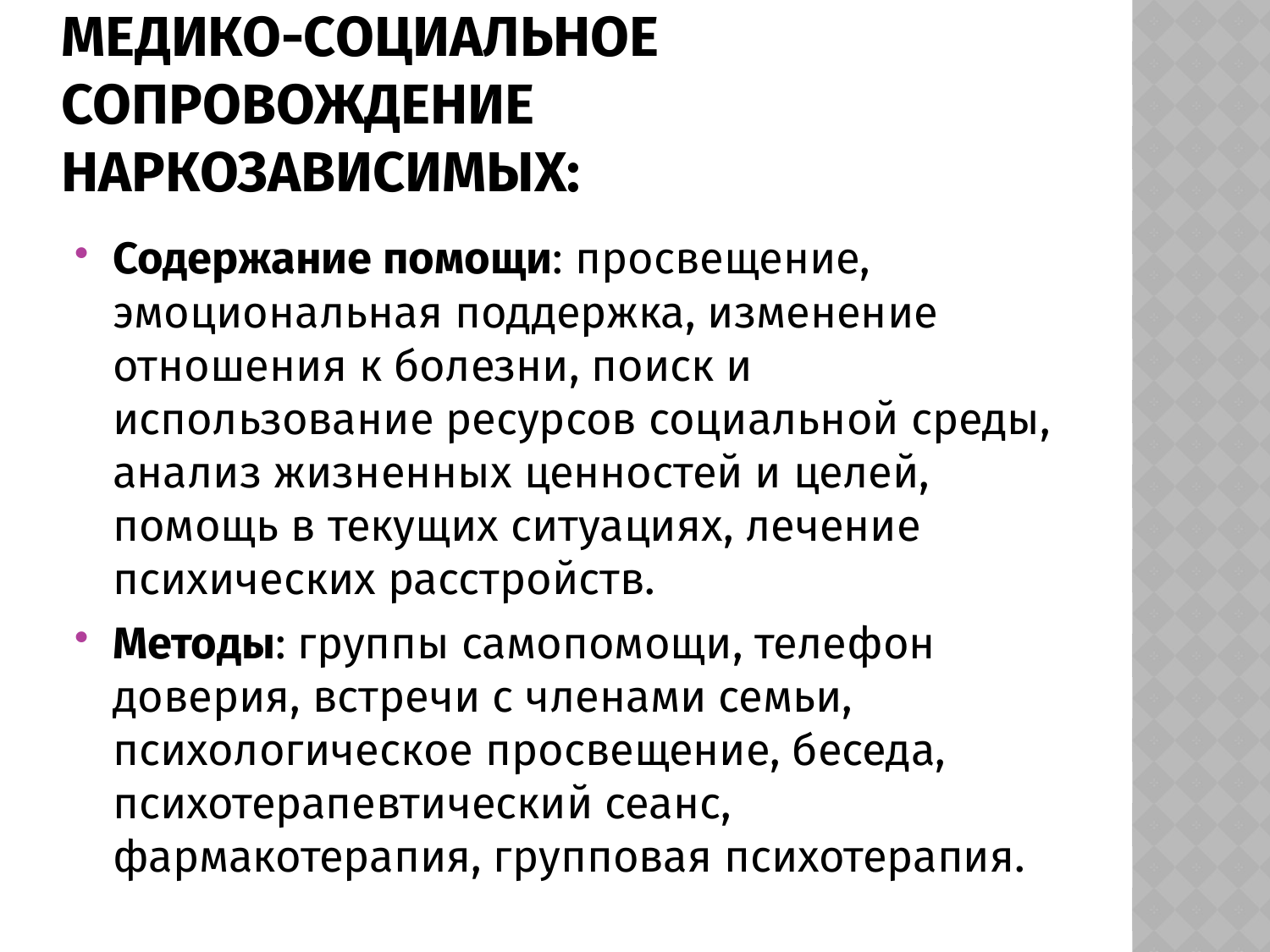

# Медико-социальное сопровождение наркозависимых:
Содержание помощи: просвещение, эмоциональная поддержка, изменение отношения к болезни, поиск и использование ресурсов социальной среды, анализ жизненных ценностей и целей, помощь в текущих ситуациях, лечение психических расстройств.
Методы: группы самопомощи, телефон доверия, встречи с членами семьи, психологическое просвещение, беседа, психотерапевтический сеанс, фармакотерапия, групповая психотерапия.